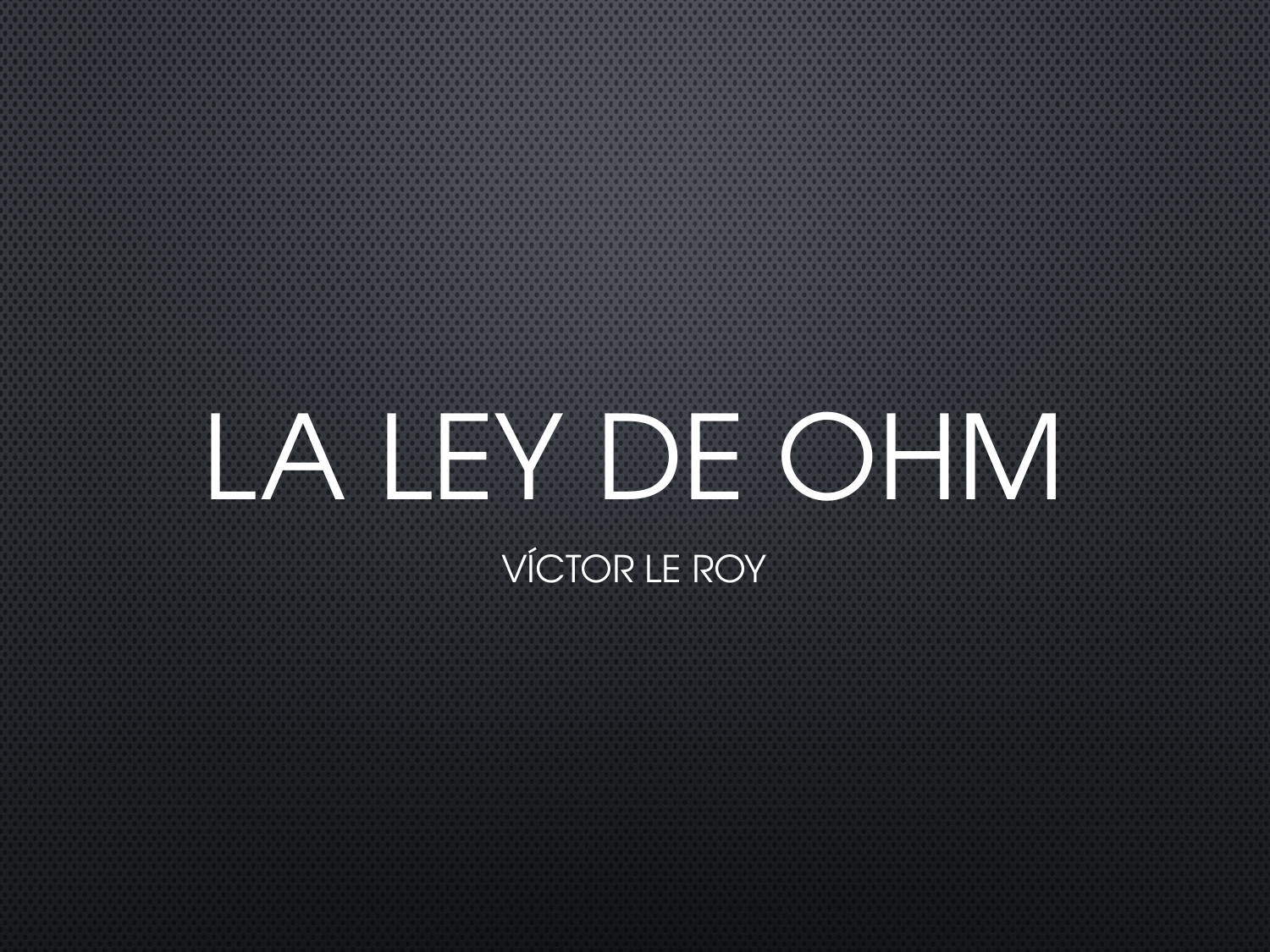

# La ley de ohm
Víctor Le Roy